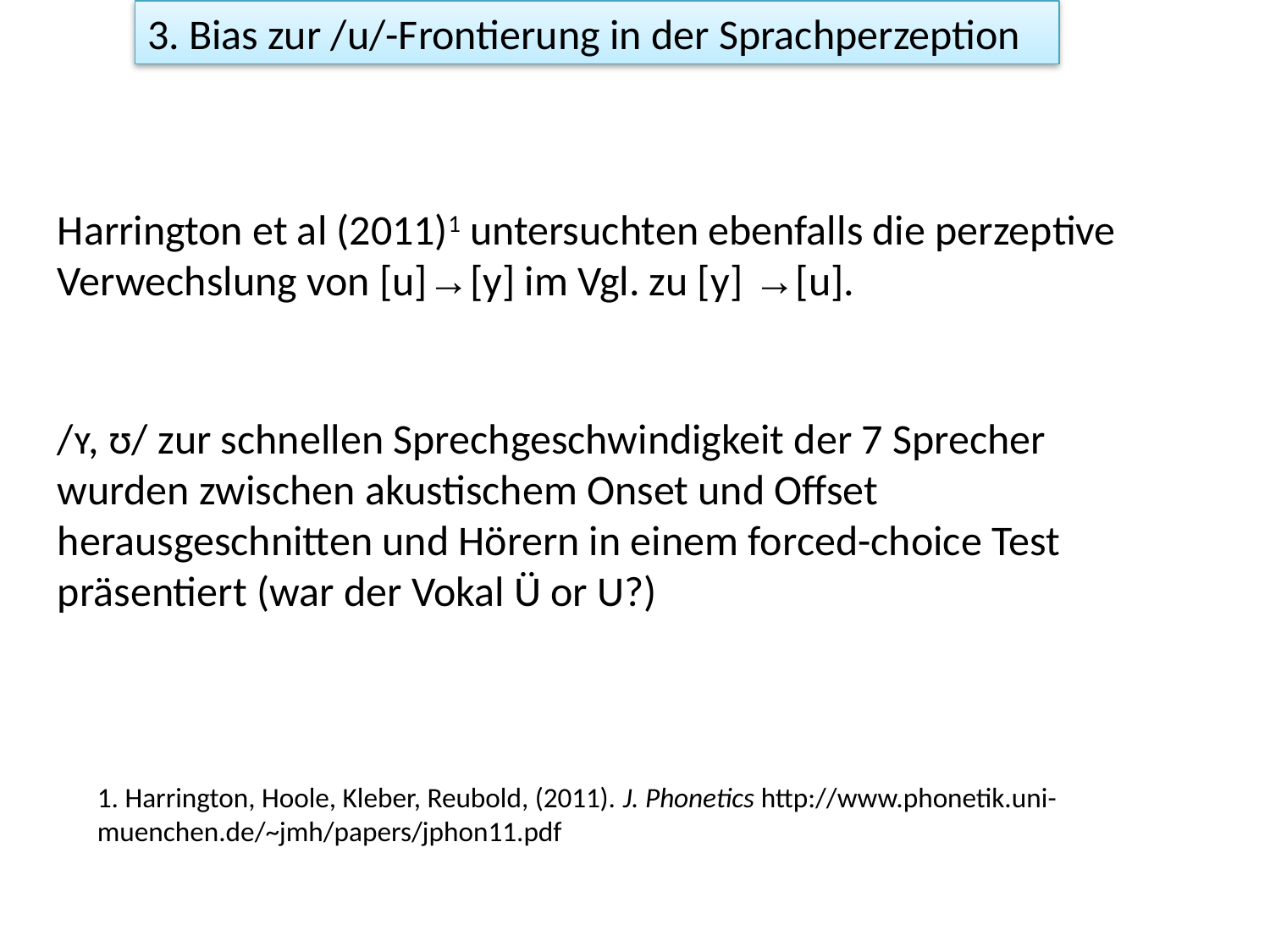

3. Bias zur /u/-Frontierung in der Sprachperzeption
Harrington et al (2011)1 untersuchten ebenfalls die perzeptive Verwechslung von [u]→[y] im Vgl. zu [y] →[u].
/ʏ, ʊ/ zur schnellen Sprechgeschwindigkeit der 7 Sprecher wurden zwischen akustischem Onset und Offset herausgeschnitten und Hörern in einem forced-choice Test präsentiert (war der Vokal Ü or U?)
1. Harrington, Hoole, Kleber, Reubold, (2011). J. Phonetics http://www.phonetik.uni-muenchen.de/~jmh/papers/jphon11.pdf